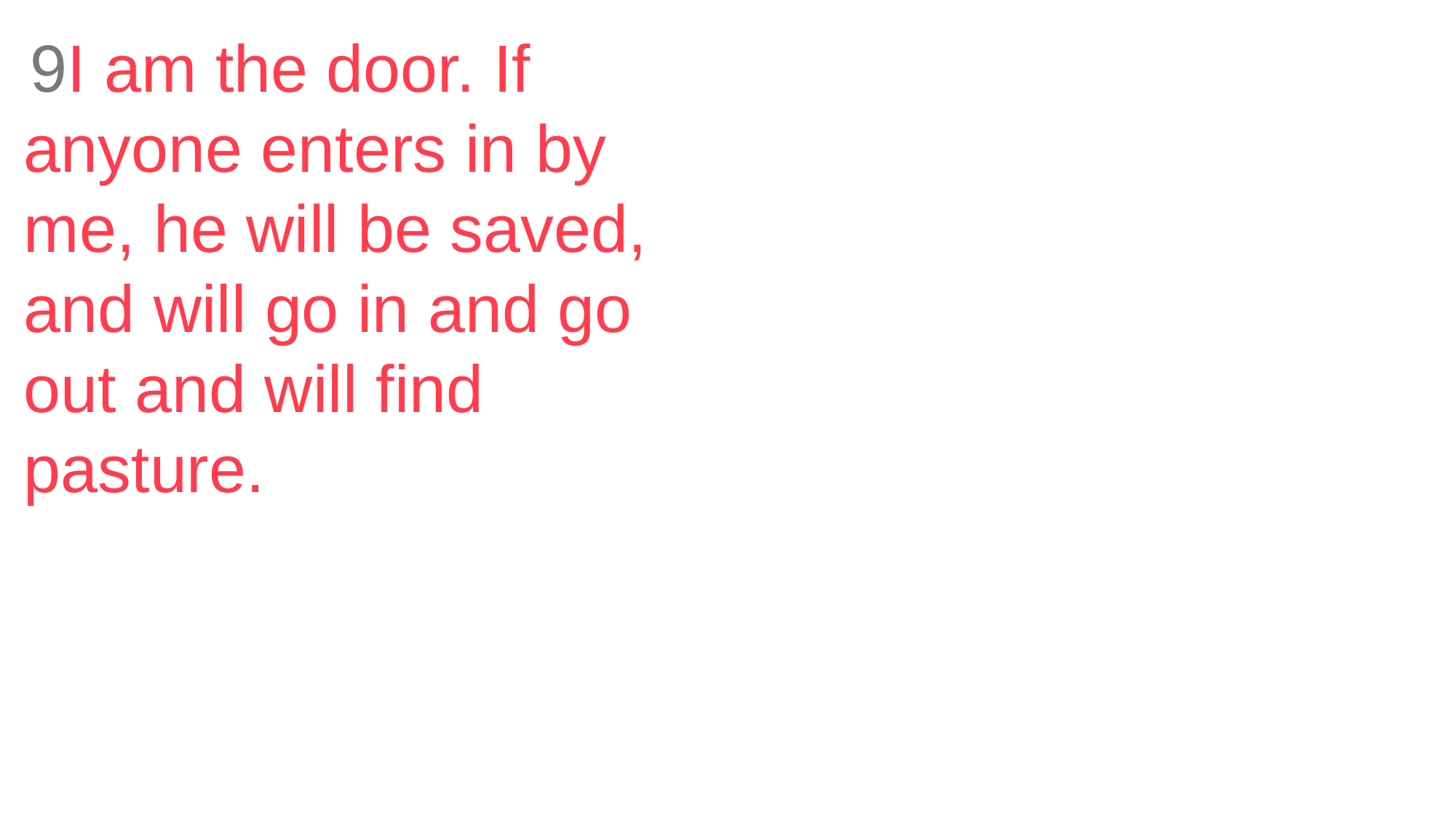

9I am the door. If anyone enters in by me, he will be saved, and will go in and go out and will find pasture.